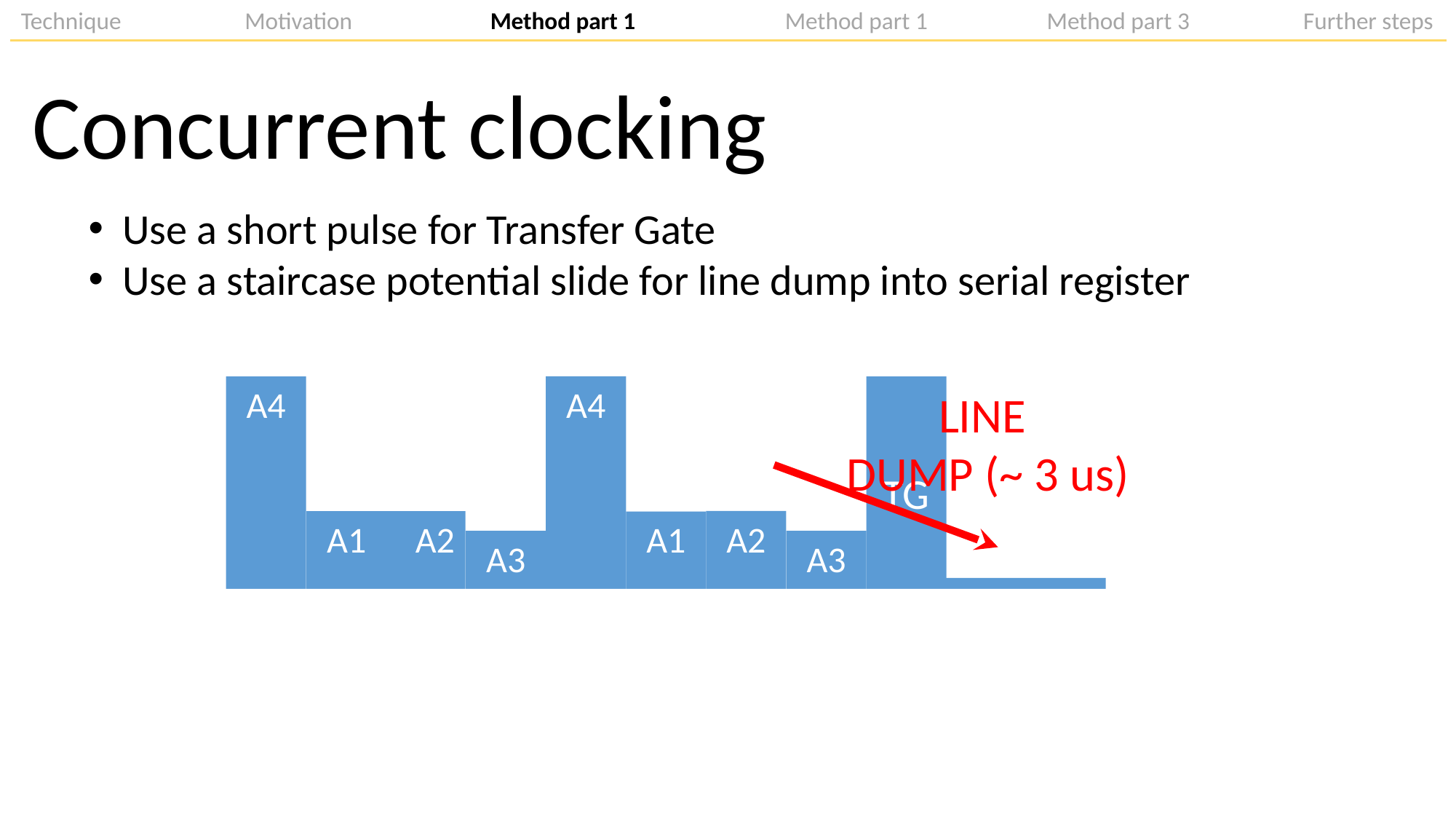

Technique	  	 Motivation	      Method part 1		Method part 1	        Method part 3	               Further steps
Concurrent clocking
Use a short pulse for Transfer Gate
Use a staircase potential slide for line dump into serial register
A4
A4
TG
LINE
DUMP (~ 3 us)
A2
A1
A2
A1
A3
A3
SERIAL